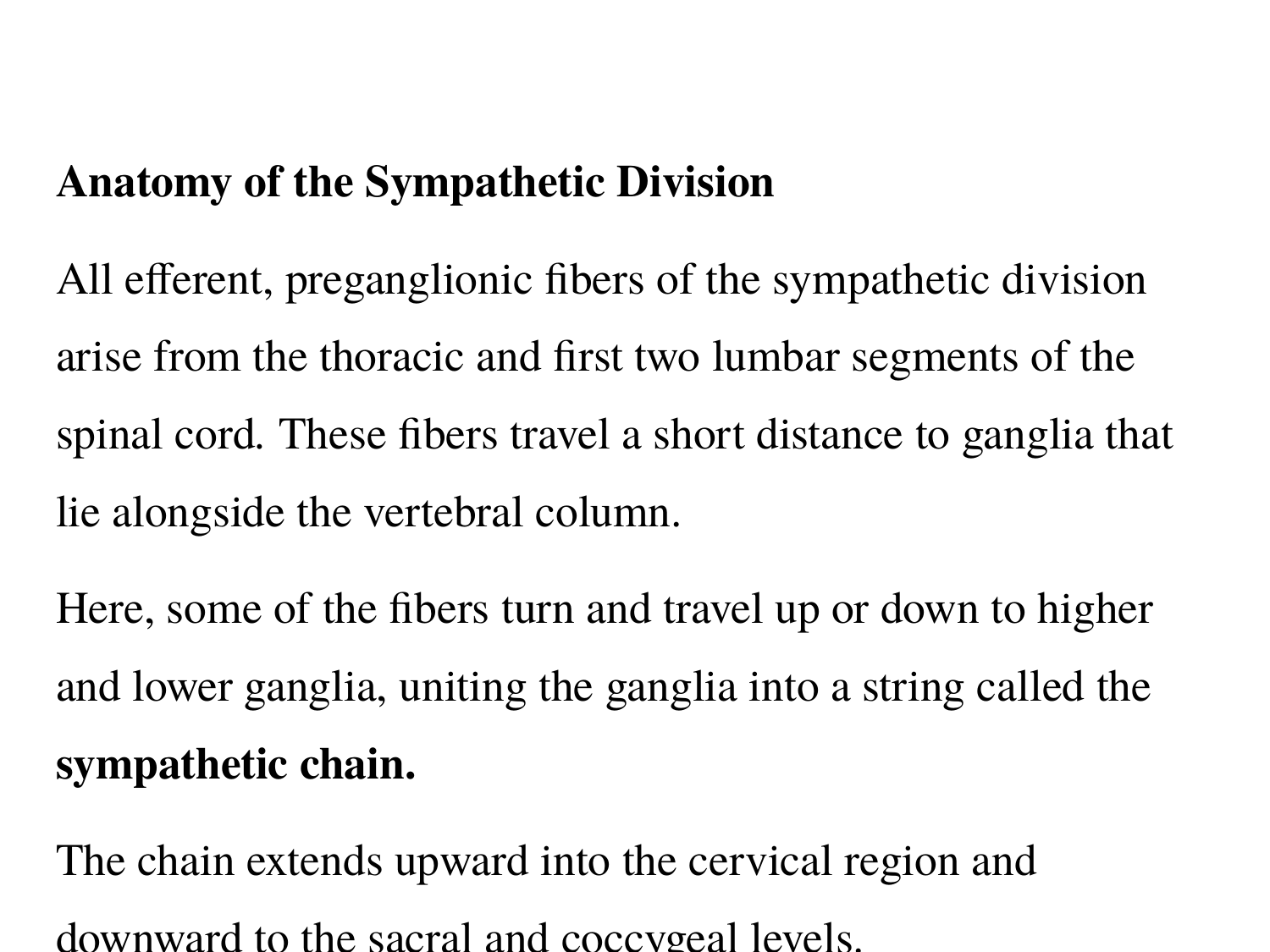

Anatomy of the Sympathetic Division
All efferent, preganglionic fibers of the sympathetic division arise from the thoracic and first two lumbar segments of the spinal cord. These fibers travel a short distance to ganglia that lie alongside the vertebral column.
Here, some of the fibers turn and travel up or down to higher and lower ganglia, uniting the ganglia into a string called the sympathetic chain.
The chain extends upward into the cervical region and downward to the sacral and coccygeal levels.